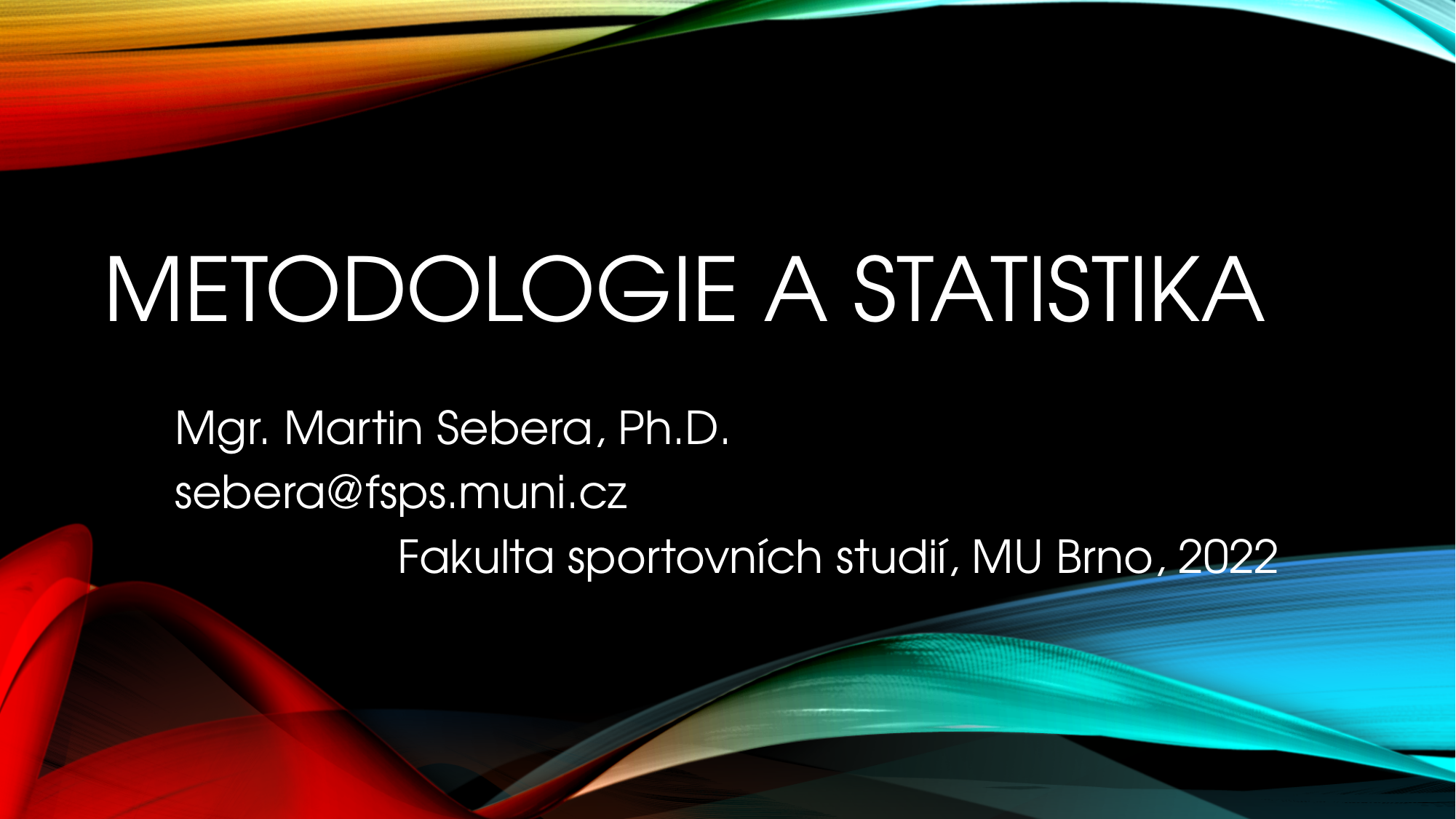

# Metodologie a statistika
Mgr. Martin Sebera, Ph.D.
sebera@fsps.muni.cz
Fakulta sportovních studií, MU Brno, 2022